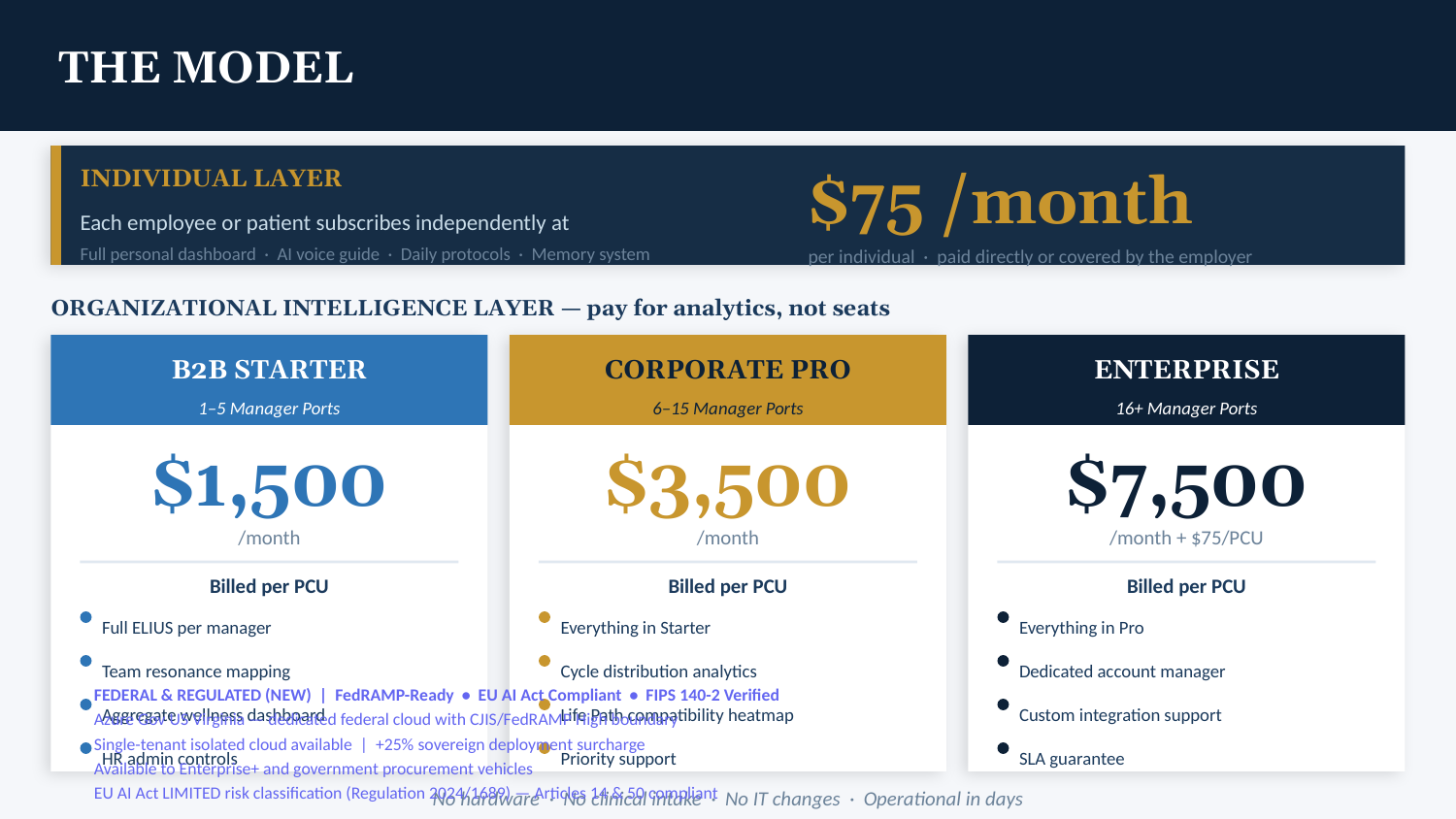

THE MODEL

INDIVIDUAL LAYER
$75 /month
Each employee or patient subscribes independently at
per individual  ·  paid directly or covered by the employer
Full personal dashboard  ·  AI voice guide  ·  Daily protocols  ·  Memory system
ORGANIZATIONAL INTELLIGENCE LAYER — pay for analytics, not seats

B2B STARTER
CORPORATE PRO
ENTERPRISE
1–5 Manager Ports
6–15 Manager Ports
16+ Manager Ports
$1,500
$3,500
$7,500
/month
/month
/month + $75/PCU

Billed per PCU
Billed per PCU
Billed per PCU
Full ELIUS per manager
Everything in Starter
Everything in Pro

Team resonance mapping
Cycle distribution analytics
Dedicated account manager

FEDERAL & REGULATED (NEW)  |  FedRAMP-Ready  •  EU AI Act Compliant  •  FIPS 140-2 Verified
Azure Gov US Virginia — dedicated federal cloud with CJIS/FedRAMP High boundary
Single-tenant isolated cloud available  |  +25% sovereign deployment surcharge
Available to Enterprise+ and government procurement vehicles
EU AI Act LIMITED risk classification (Regulation 2024/1689) — Articles 14 & 50 compliant
Aggregate wellness dashboard
Life Path compatibility heatmap
Custom integration support

HR admin controls
Priority support
SLA guarantee

No hardware  ·  No clinical intake  ·  No IT changes  ·  Operational in days